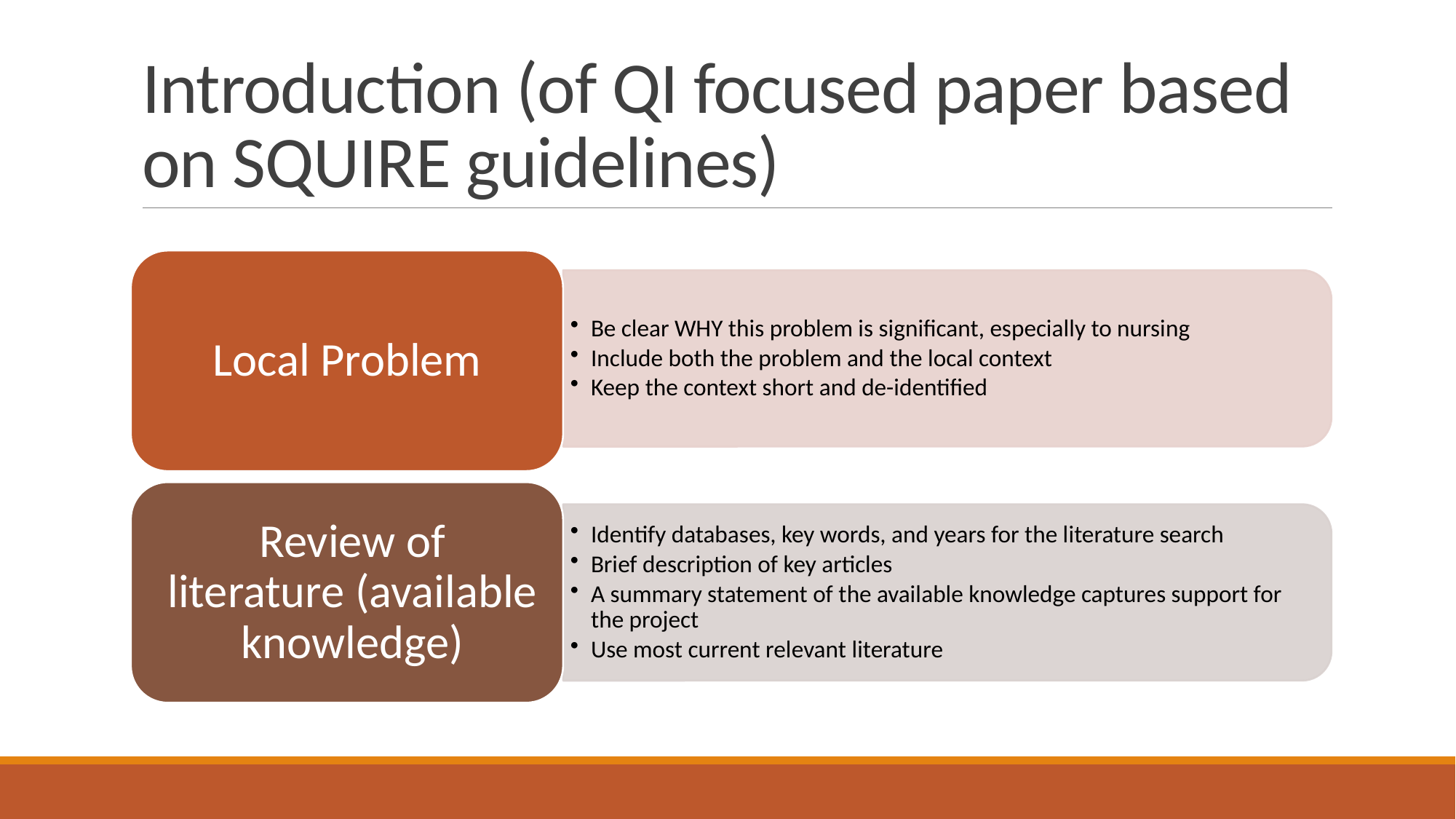

# Introduction (of QI focused paper based on SQUIRE guidelines)
Be clear WHY this problem is significant, especially to nursing
Include both the problem and the local context
Keep the context short and de-identified
Local Problem
Identify databases, key words, and years for the literature search
Brief description of key articles
A summary statement of the available knowledge captures support for the project
Use most current relevant literature
Review of literature (available knowledge)